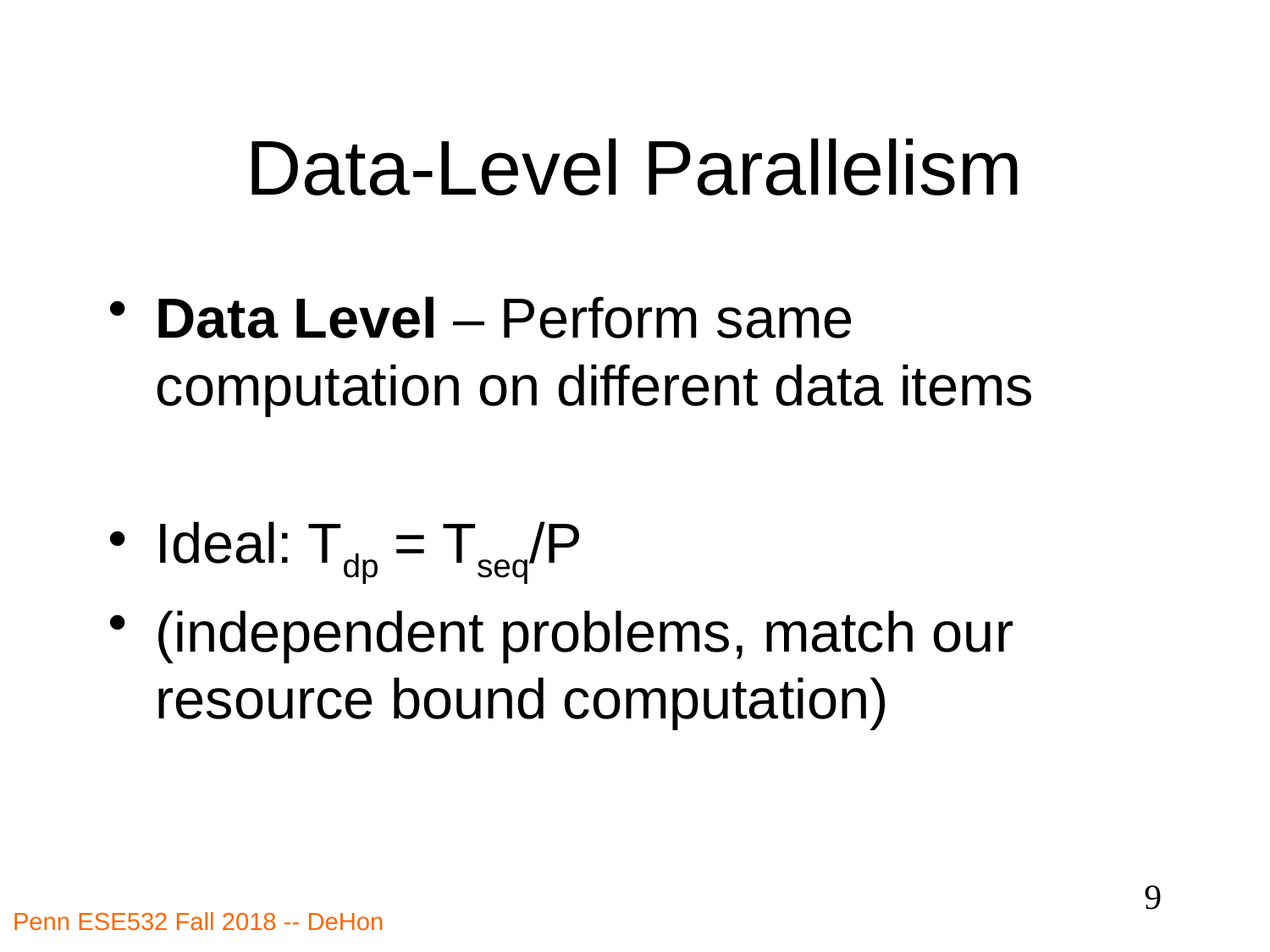

# Data-Level Parallelism
Data Level – Perform same computation on different data items

Ideal: Tdp = Tseq/P
(independent problems, match our resource bound computation)

9
Penn ESE532 Fall 2018 -- DeHon